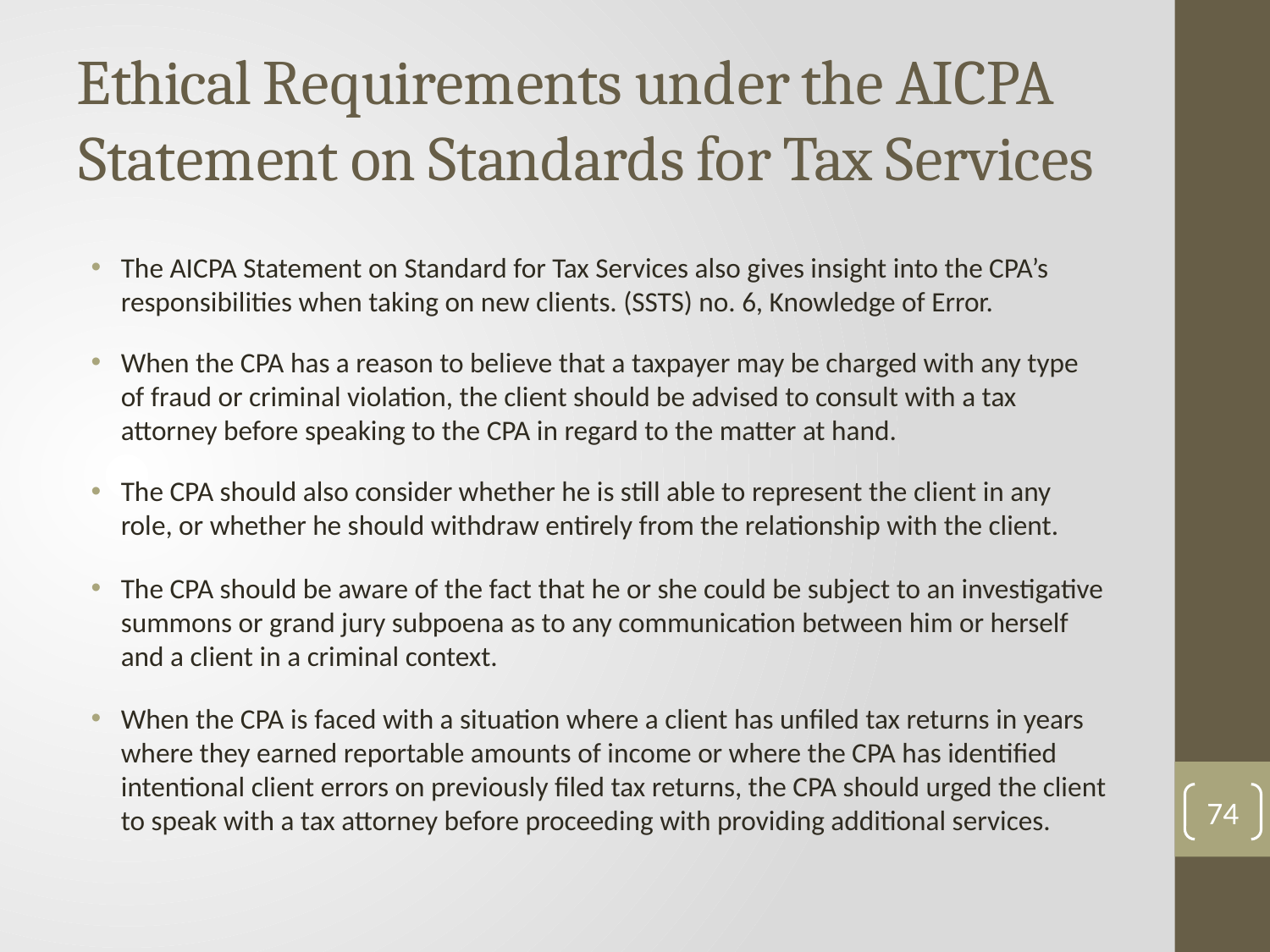

# Ethical Requirements under the AICPA Statement on Standards for Tax Services
The AICPA Statement on Standard for Tax Services also gives insight into the CPA’s responsibilities when taking on new clients. (SSTS) no. 6, Knowledge of Error.

When the CPA has a reason to believe that a taxpayer may be charged with any type of fraud or criminal violation, the client should be advised to consult with a tax attorney before speaking to the CPA in regard to the matter at hand.

The CPA should also consider whether he is still able to represent the client in any role, or whether he should withdraw entirely from the relationship with the client.

The CPA should be aware of the fact that he or she could be subject to an investigative summons or grand jury subpoena as to any communication between him or herself and a client in a criminal context.

When the CPA is faced with a situation where a client has unfiled tax returns in years where they earned reportable amounts of income or where the CPA has identified intentional client errors on previously filed tax returns, the CPA should urged the client to speak with a tax attorney before proceeding with providing additional services.
74